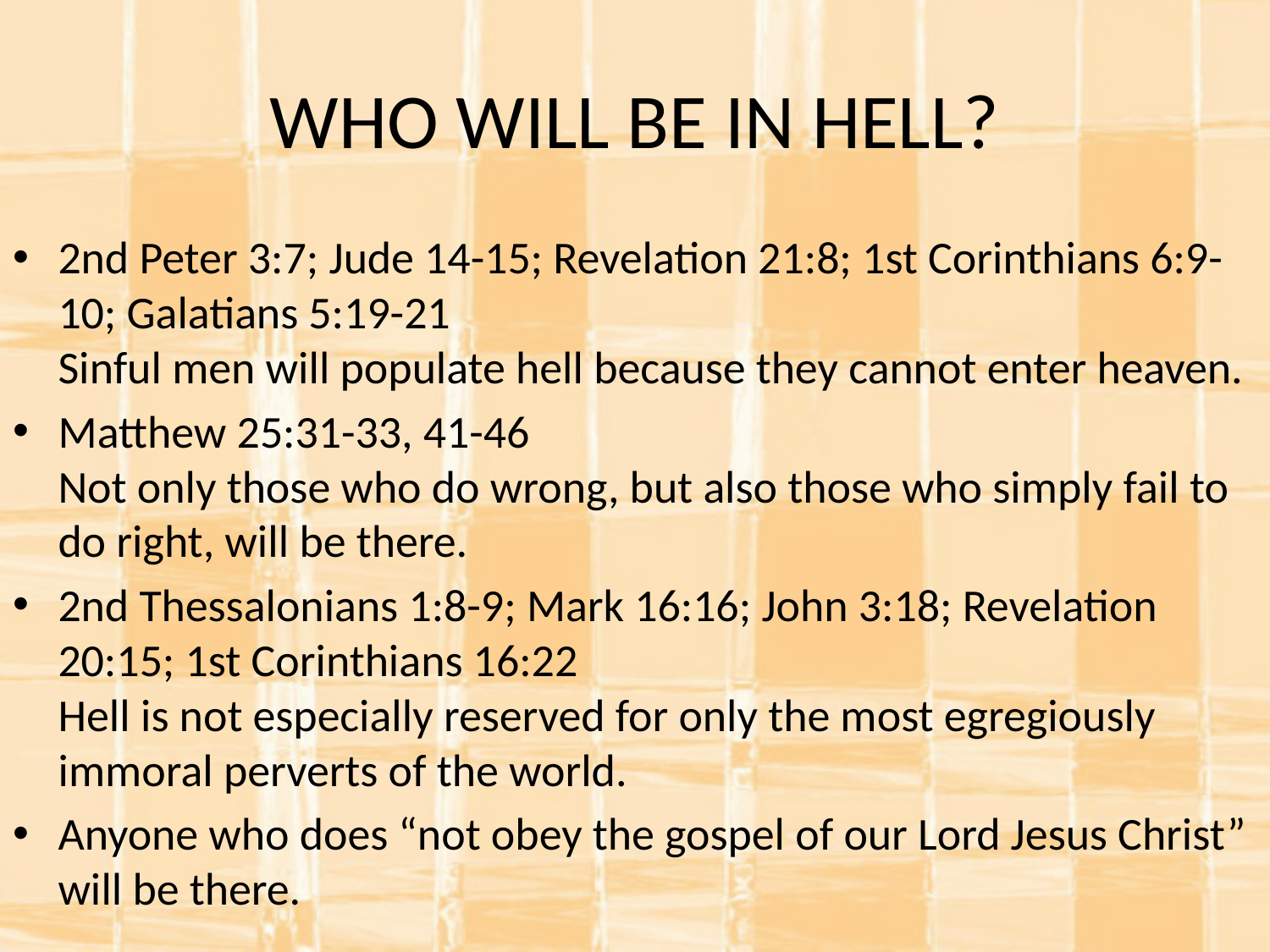

# WHO WILL BE IN HELL?
2nd Peter 3:7; Jude 14-15; Revelation 21:8; 1st Corinthians 6:9-10; Galatians 5:19-21
Sinful men will populate hell because they cannot enter heaven.
Matthew 25:31-33, 41-46
Not only those who do wrong, but also those who simply fail to do right, will be there.
2nd Thessalonians 1:8-9; Mark 16:16; John 3:18; Revelation 20:15; 1st Corinthians 16:22
Hell is not especially reserved for only the most egregiously immoral perverts of the world.
Anyone who does “not obey the gospel of our Lord Jesus Christ” will be there.